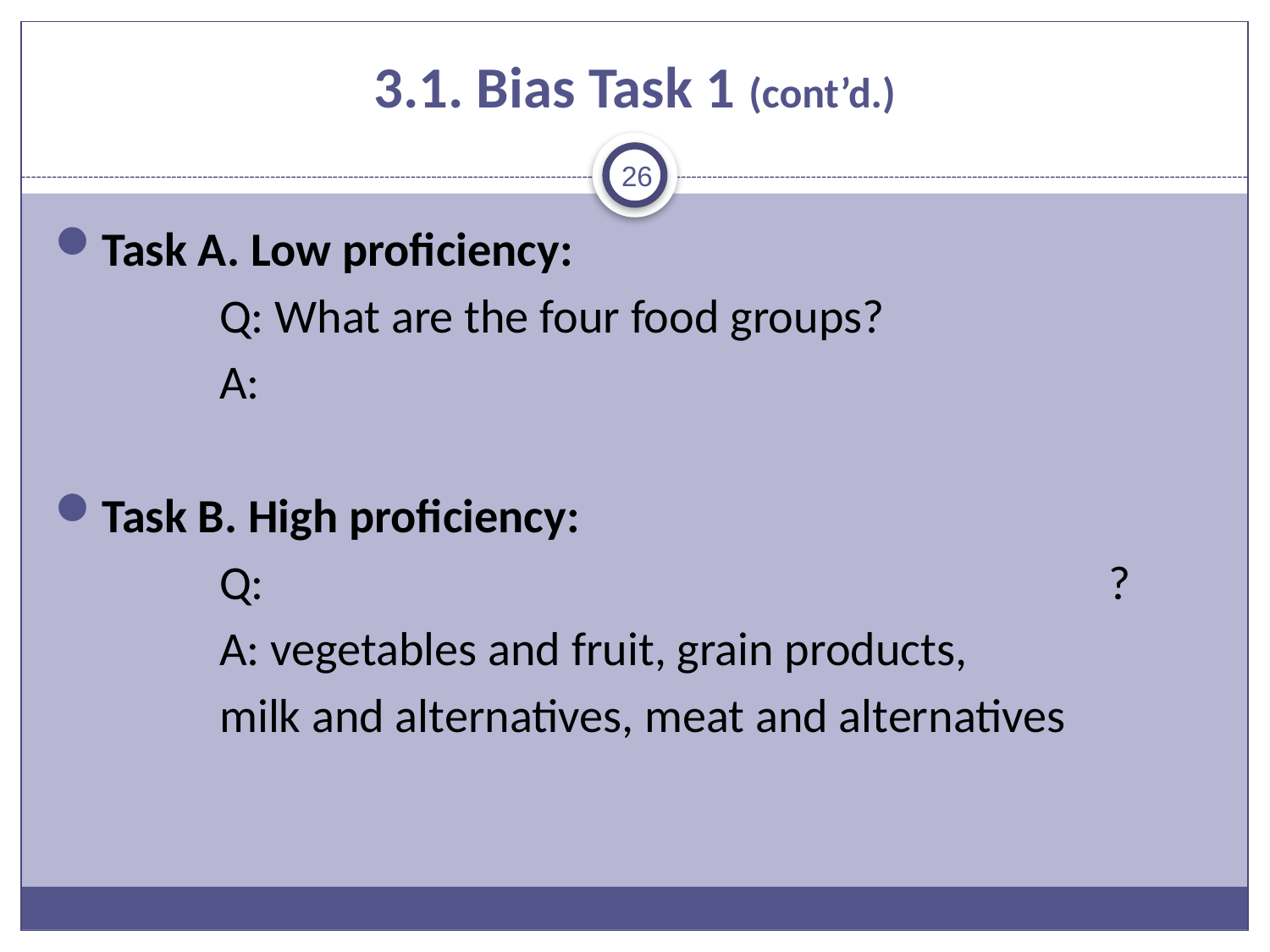

# 3.1. Bias Task 1 (cont’d.)
26
Task A. Low proficiency:
		Q: What are the four food groups?
		A:

Task B. High proficiency:
		Q: 							?
		A: vegetables and fruit, grain products,
		milk and alternatives, meat and alternatives